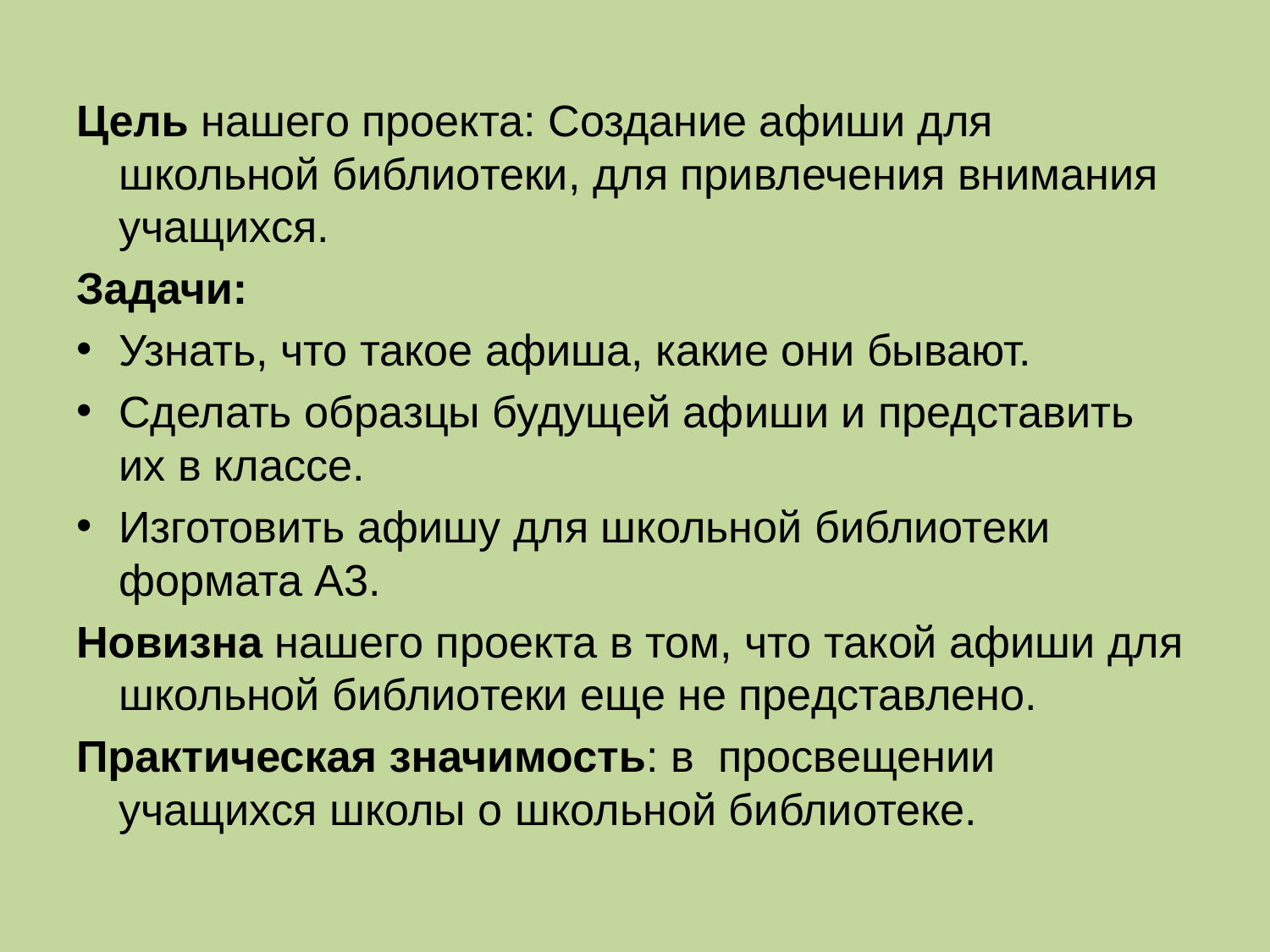

Цель нашего проекта: Создание афиши для школьной библиотеки, для привлечения внимания учащихся.
Задачи:
Узнать, что такое афиша, какие они бывают.
Сделать образцы будущей афиши и представить их в классе.
Изготовить афишу для школьной библиотеки  формата А3.
Новизна нашего проекта в том, что такой афиши для школьной библиотеки еще не представлено.
Практическая значимость: в  просвещении учащихся школы о школьной библиотеке.